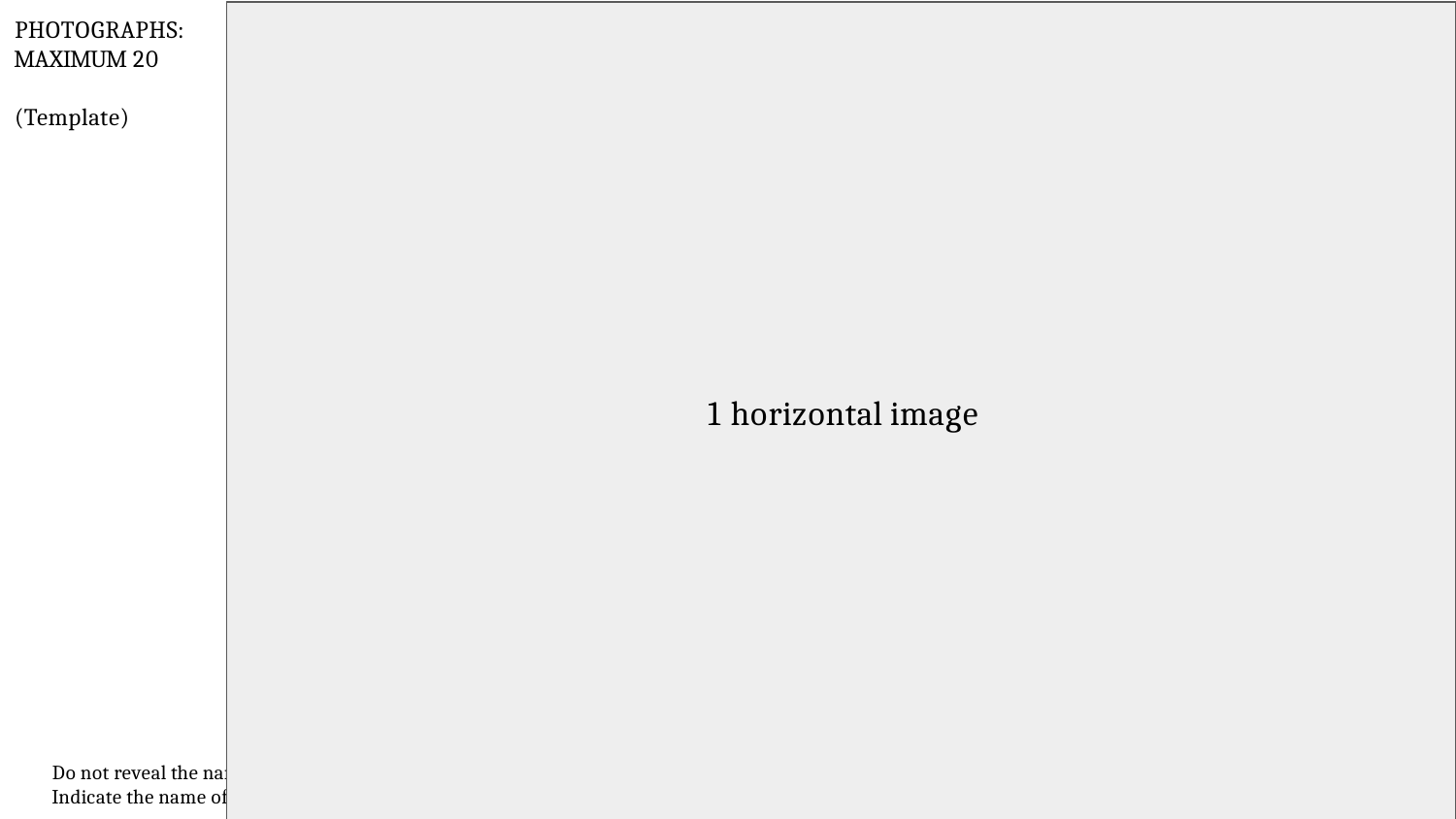

# PHOTOGRAPHS: MAXIMUM 20
(Template)
1 horizontal image